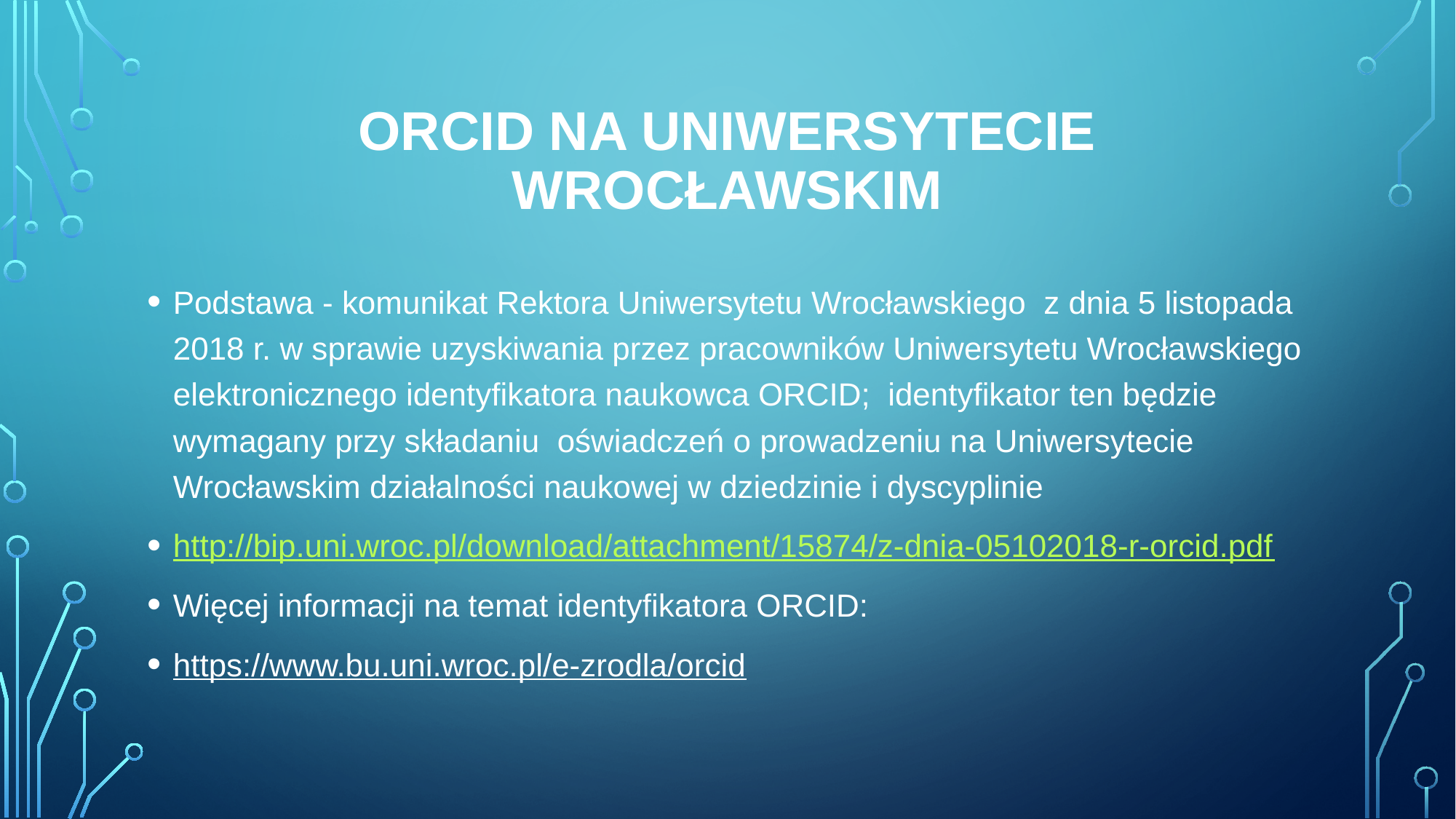

# ORCID na Uniwersytecie Wrocławskim
Podstawa - komunikat Rektora Uniwersytetu Wrocławskiego  z dnia 5 listopada 2018 r. w sprawie uzyskiwania przez pracowników Uniwersytetu Wrocławskiego elektronicznego identyfikatora naukowca ORCID;  identyfikator ten będzie wymagany przy składaniu  oświadczeń o prowadzeniu na Uniwersytecie Wrocławskim działalności naukowej w dziedzinie i dyscyplinie
http://bip.uni.wroc.pl/download/attachment/15874/z-dnia-05102018-r-orcid.pdf
Więcej informacji na temat identyfikatora ORCID:
https://www.bu.uni.wroc.pl/e-zrodla/orcid